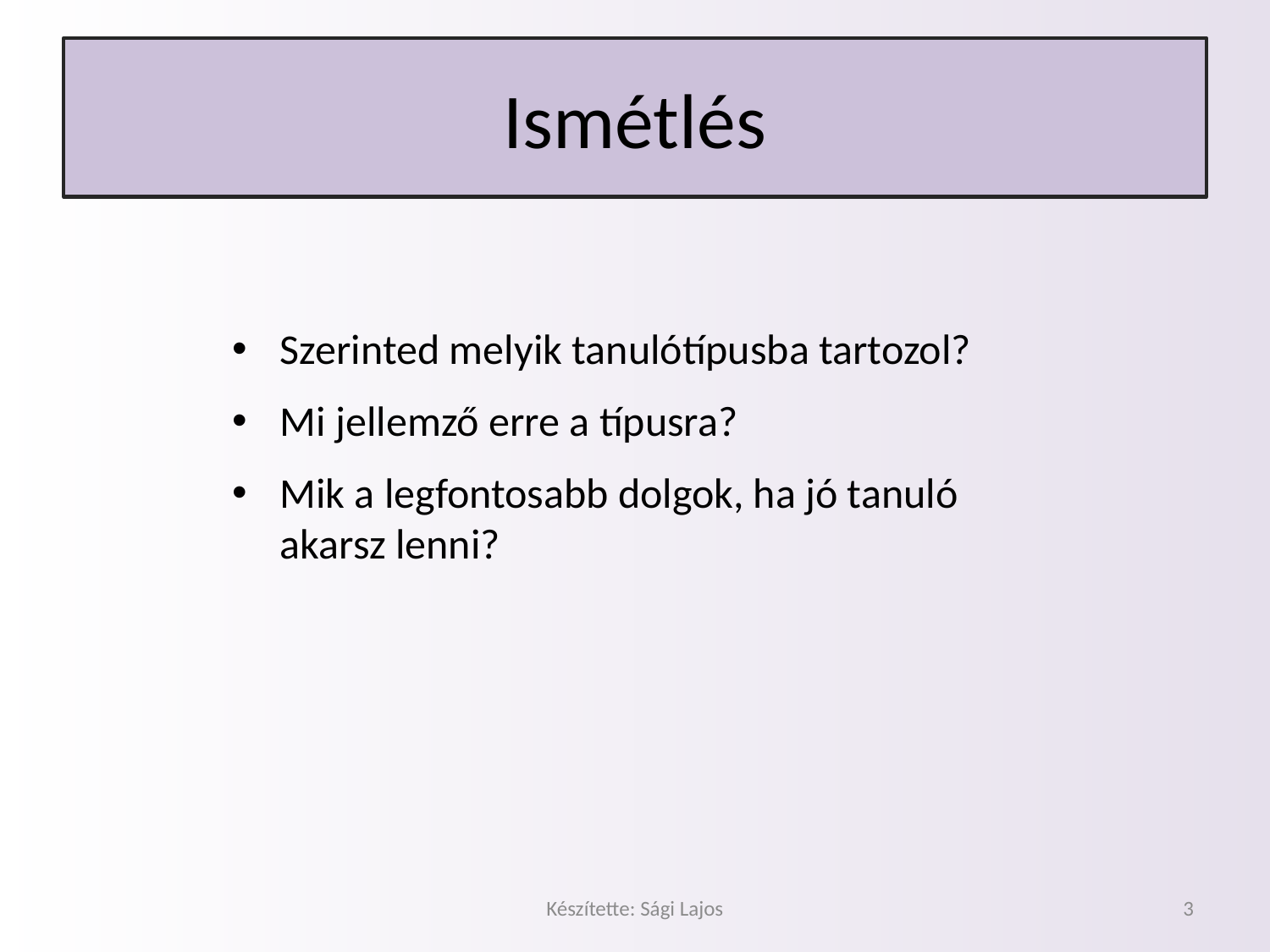

# Ismétlés
Szerinted melyik tanulótípusba tartozol?
Mi jellemző erre a típusra?
Mik a legfontosabb dolgok, ha jó tanuló akarsz lenni?
Készítette: Sági Lajos
3